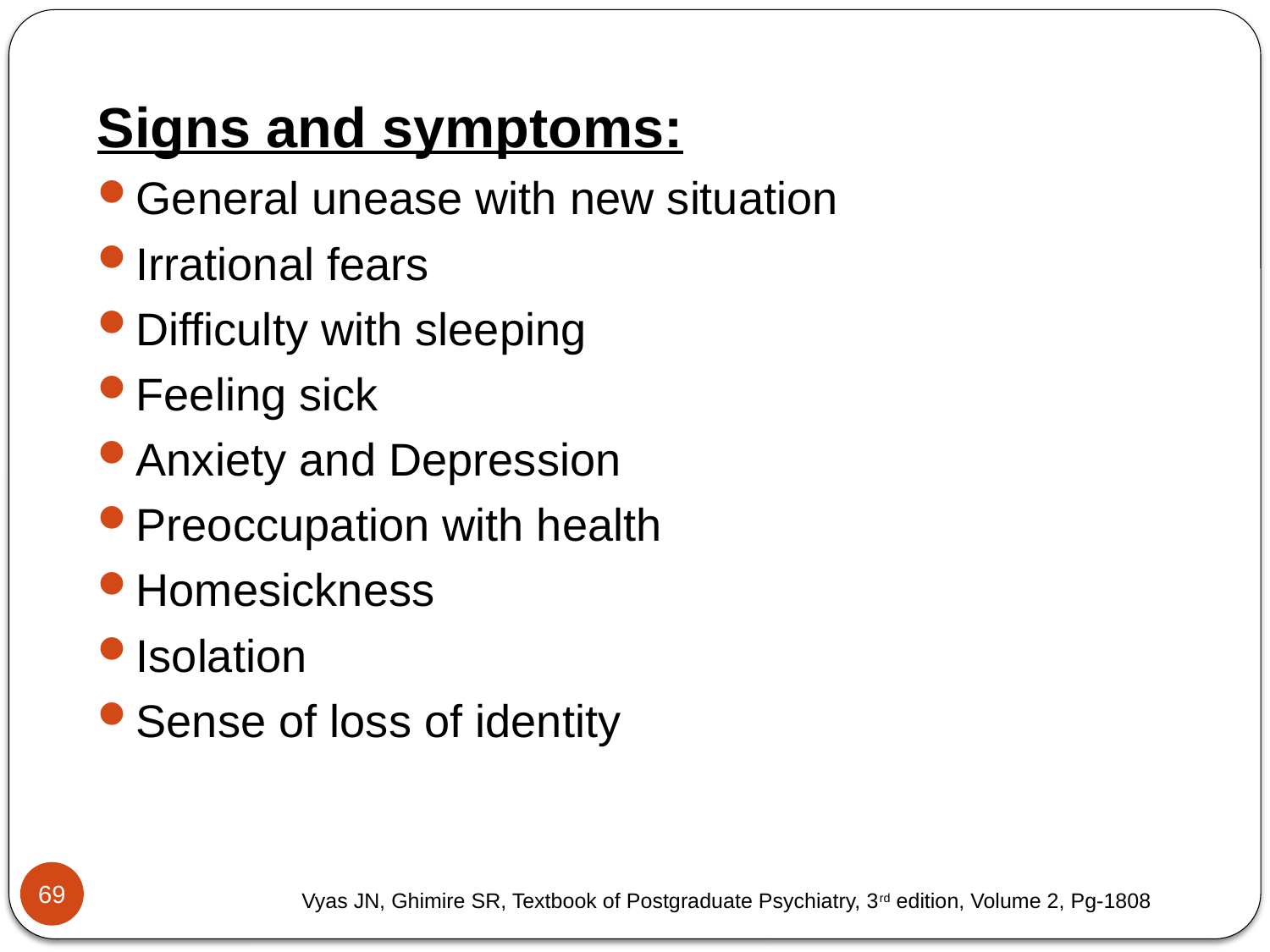

Signs and symptoms:
General unease with new situation
Irrational fears
Difficulty with sleeping
Feeling sick
Anxiety and Depression
Preoccupation with health
Homesickness
Isolation
Sense of loss of identity

Vyas JN, Ghimire SR, Textbook of Postgraduate Psychiatry, 3rd edition, Volume 2, Pg-1808

69